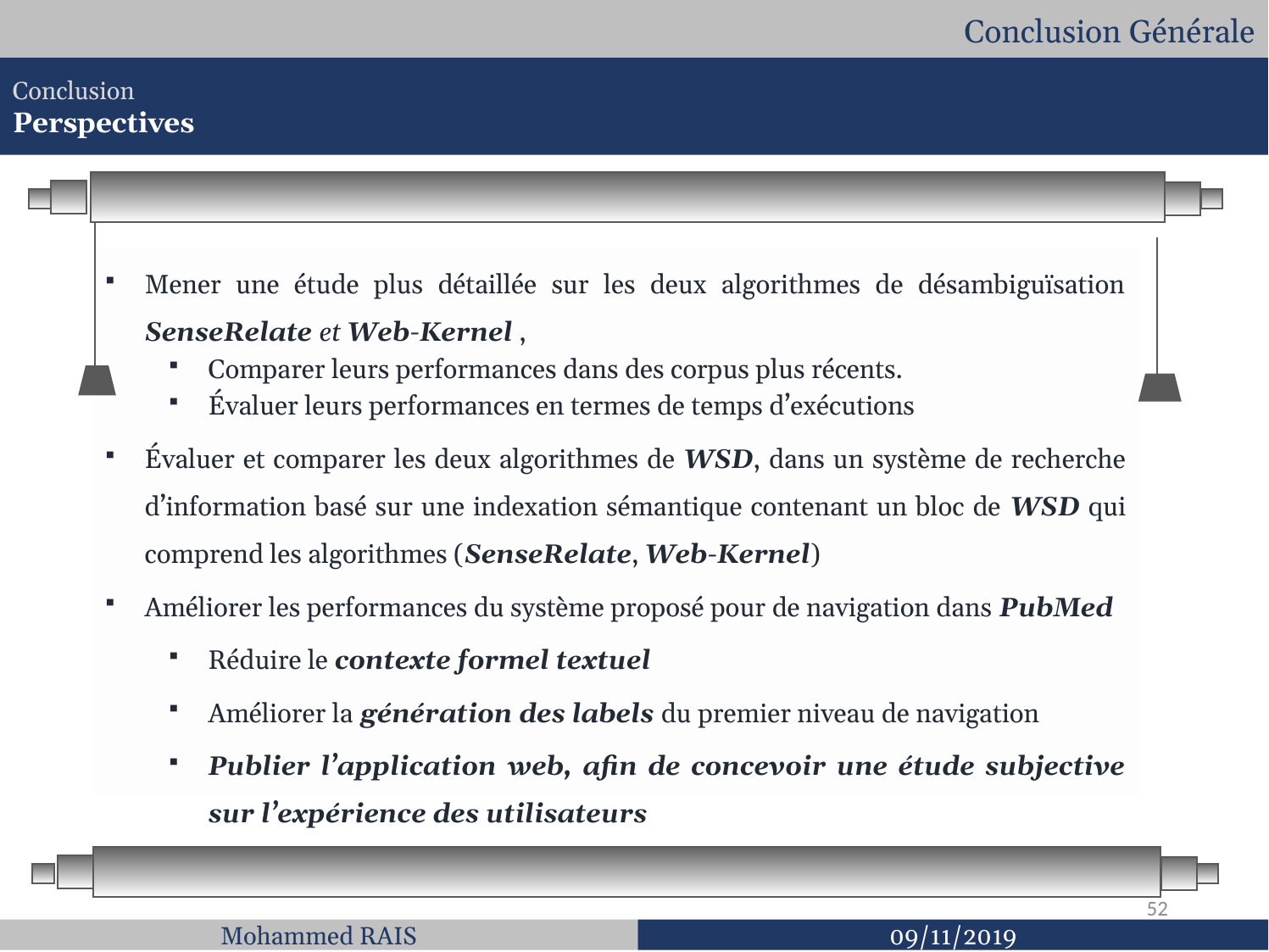

Conclusion Générale
Conclusion
Perspectives

Mener une étude plus détaillée sur les deux algorithmes de désambiguïsation SenseRelate et Web-Kernel ,
Comparer leurs performances dans des corpus plus récents.
Évaluer leurs performances en termes de temps d’exécutions
Évaluer et comparer les deux algorithmes de WSD, dans un système de recherche d’information basé sur une indexation sémantique contenant un bloc de WSD qui comprend les algorithmes (SenseRelate, Web-Kernel)
Améliorer les performances du système proposé pour de navigation dans PubMed
Réduire le contexte formel textuel
Améliorer la génération des labels du premier niveau de navigation
Publier l’application web, afin de concevoir une étude subjective sur l’expérience des utilisateurs

52
Mohammed RAIS
09/11/2019